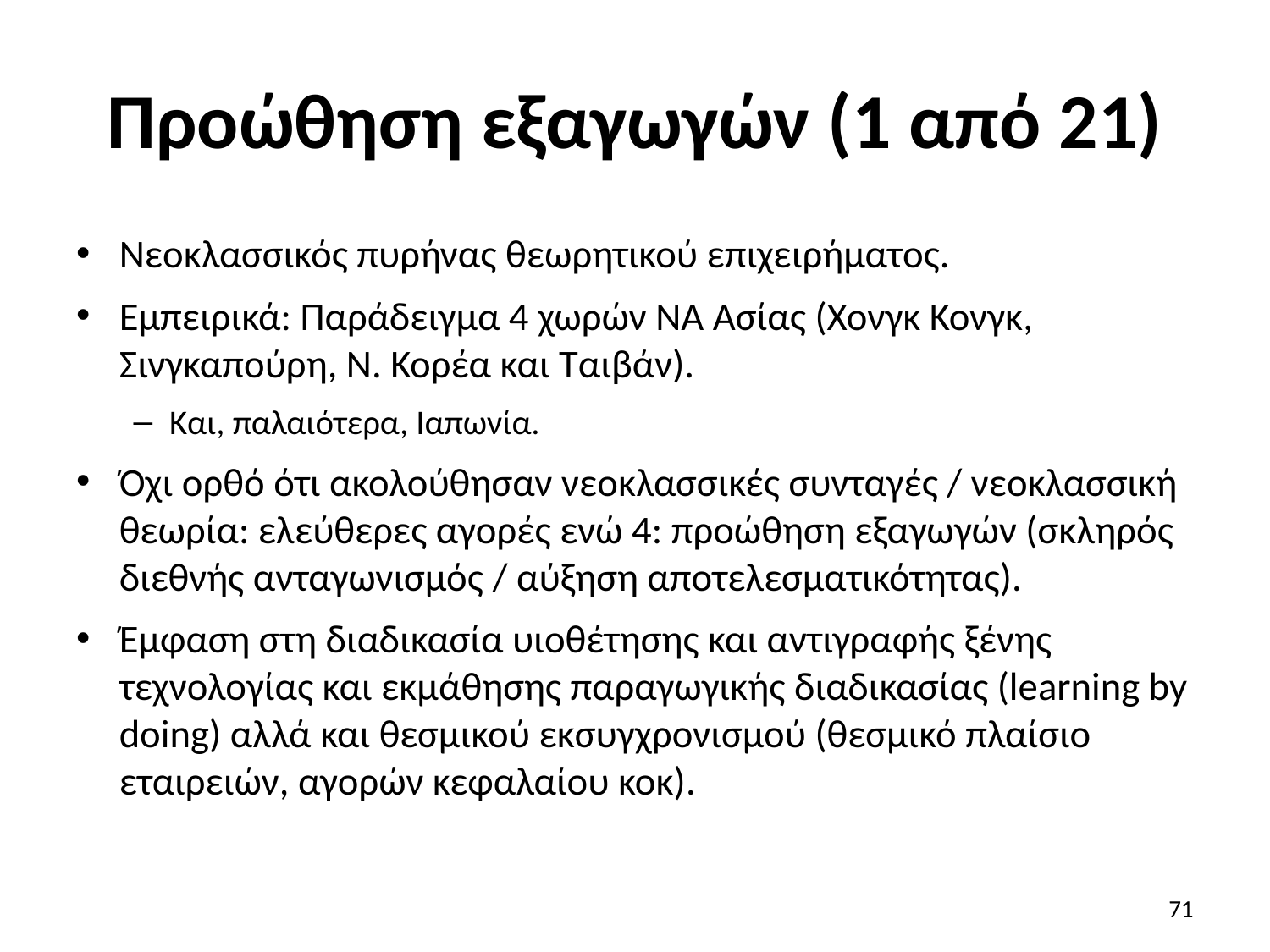

# Προώθηση εξαγωγών (1 από 21)
Νεοκλασσικός πυρήνας θεωρητικού επιχειρήματος.
Εμπειρικά: Παράδειγμα 4 χωρών ΝΑ Ασίας (Χονγκ Κονγκ, Σινγκαπούρη, Ν. Κορέα και Ταιβάν).
Και, παλαιότερα, Ιαπωνία.
Όχι ορθό ότι ακολούθησαν νεοκλασσικές συνταγές / νεοκλασσική θεωρία: ελεύθερες αγορές ενώ 4: προώθηση εξαγωγών (σκληρός διεθνής ανταγωνισμός / αύξηση αποτελεσματικότητας).
Έμφαση στη διαδικασία υιοθέτησης και αντιγραφής ξένης τεχνολογίας και εκμάθησης παραγωγικής διαδικασίας (learning by doing) αλλά και θεσμικού εκσυγχρονισμού (θεσμικό πλαίσιο εταιρειών, αγορών κεφαλαίου κοκ).

71